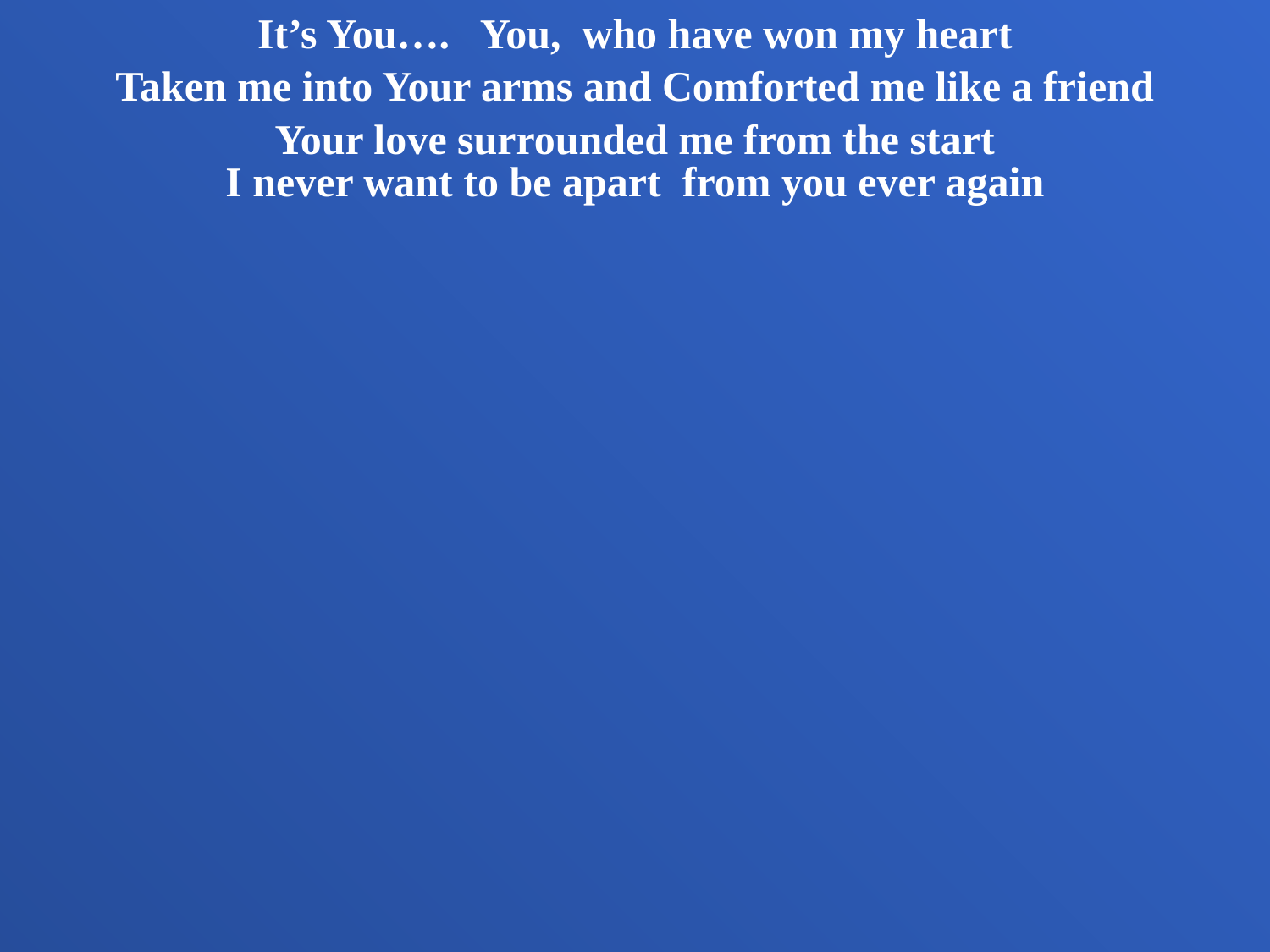

It’s You….   You,  who have won my heart
Taken me into Your arms and Comforted me like a friend
Your love surrounded me from the start

I never want to be apart  from you ever again